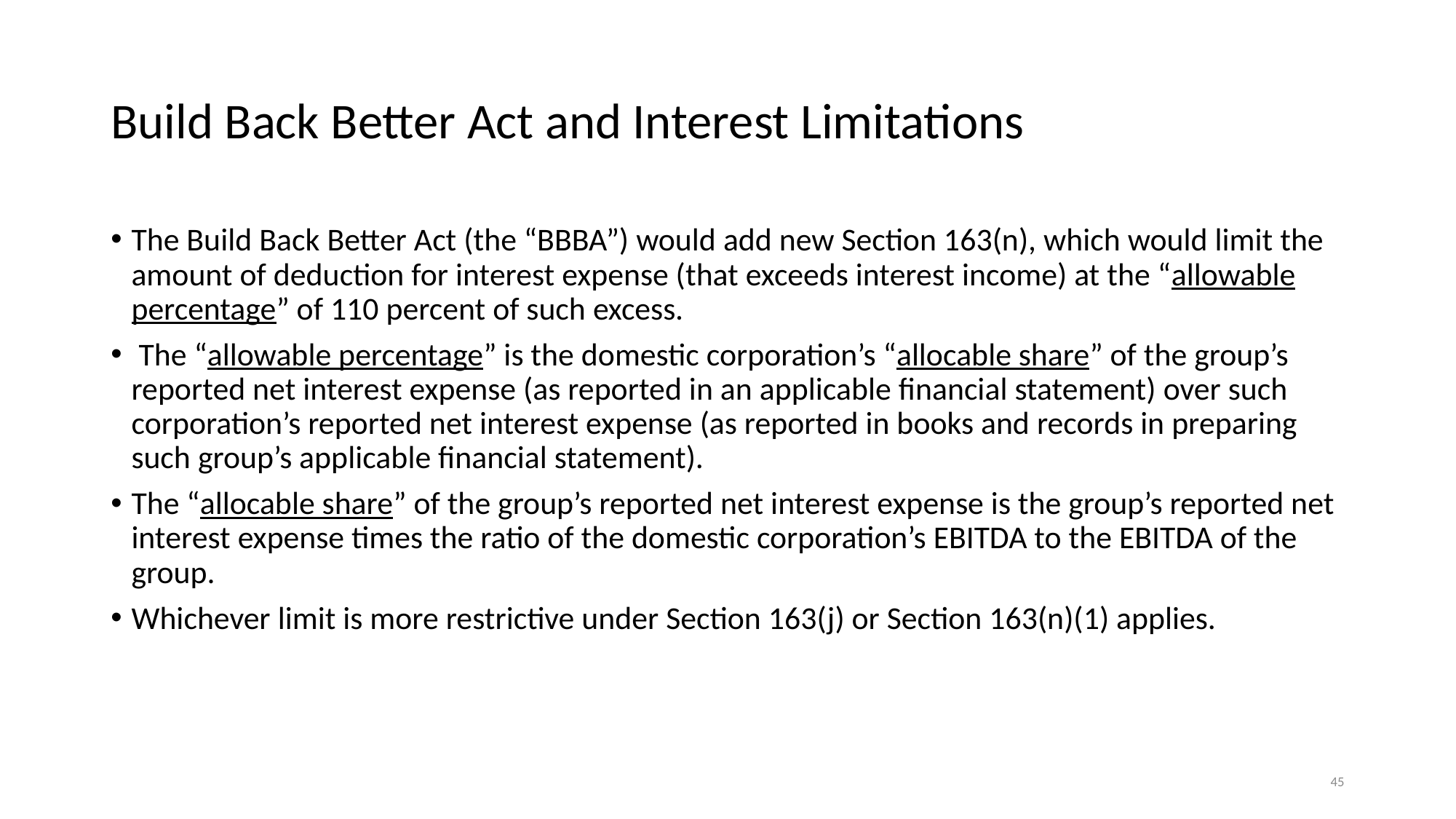

# Build Back Better Act and Interest Limitations
The Build Back Better Act (the “BBBA”) would add new Section 163(n), which would limit the amount of deduction for interest expense (that exceeds interest income) at the “allowable percentage” of 110 percent of such excess.
 The “allowable percentage” is the domestic corporation’s “allocable share” of the group’s reported net interest expense (as reported in an applicable financial statement) over such corporation’s reported net interest expense (as reported in books and records in preparing such group’s applicable financial statement).
The “allocable share” of the group’s reported net interest expense is the group’s reported net interest expense times the ratio of the domestic corporation’s EBITDA to the EBITDA of the group.
Whichever limit is more restrictive under Section 163(j) or Section 163(n)(1) applies.
45